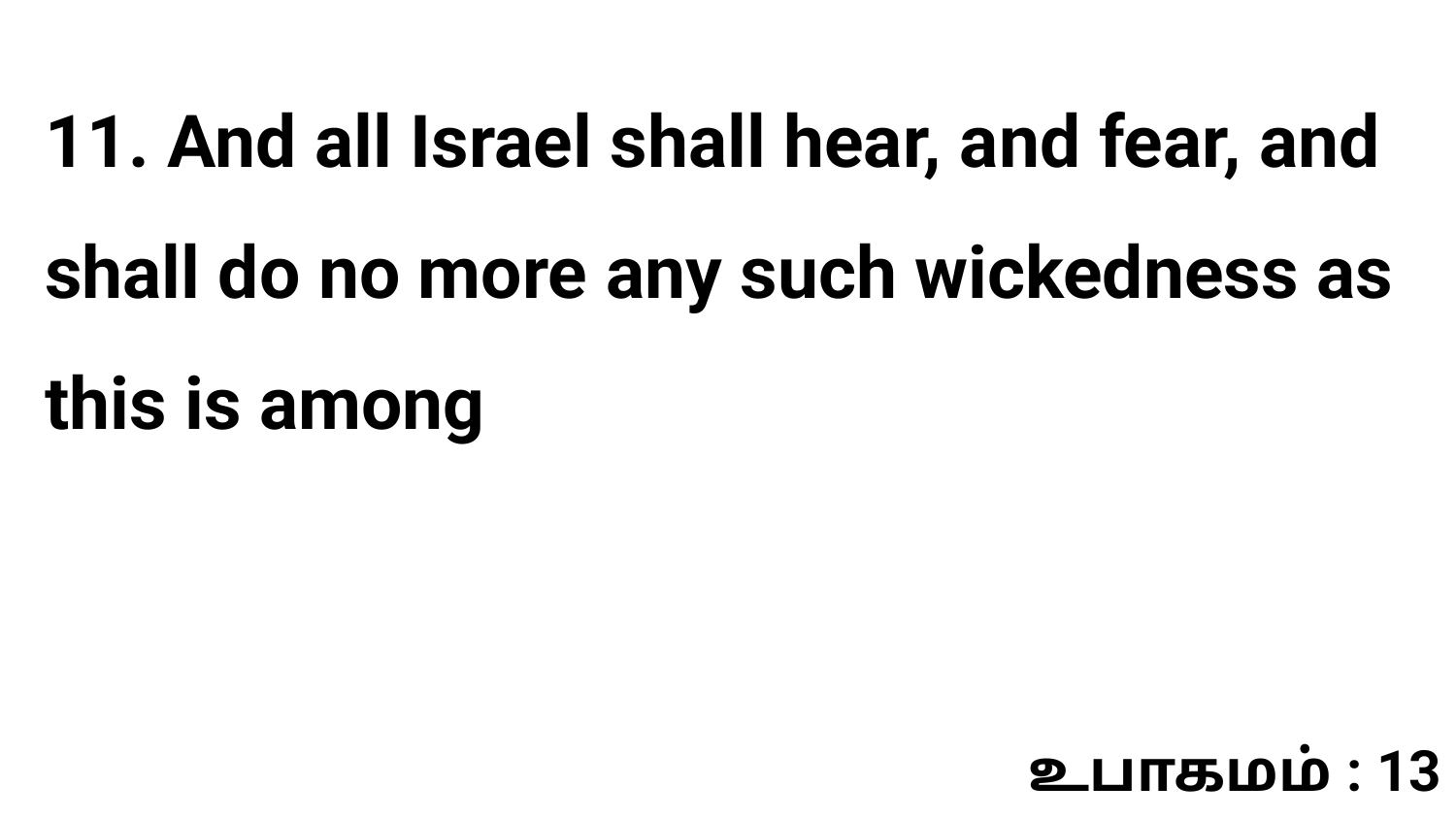

11. And all Israel shall hear, and fear, and shall do no more any such wickedness as this is among
உபாகமம் : 13